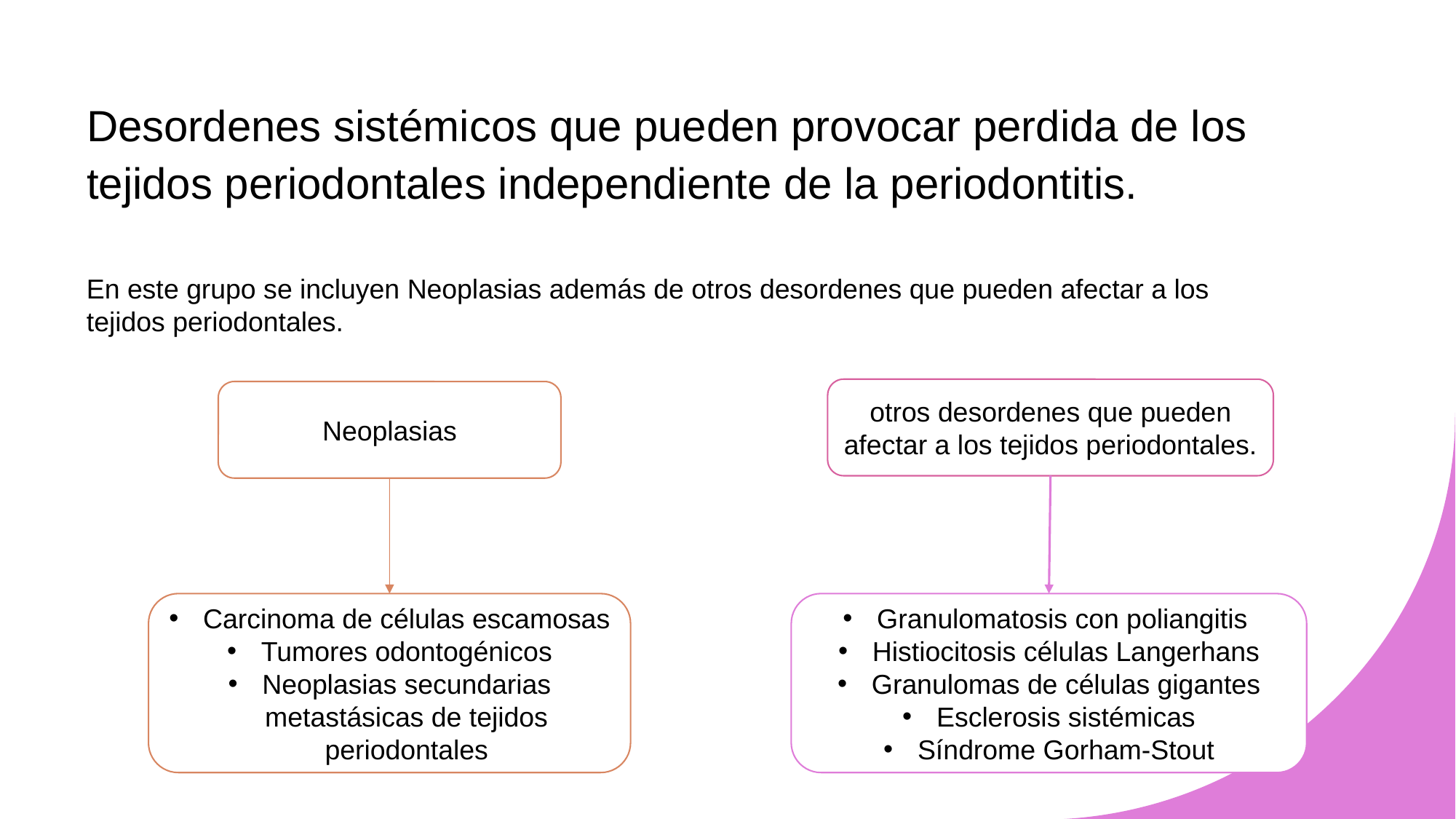

# Desordenes sistémicos que pueden provocar perdida de los tejidos periodontales independiente de la periodontitis.
En este grupo se incluyen Neoplasias además de otros desordenes que pueden afectar a los tejidos periodontales.
otros desordenes que pueden afectar a los tejidos periodontales.
Neoplasias
Carcinoma de células escamosas
Tumores odontogénicos
Neoplasias secundarias metastásicas de tejidos periodontales
Granulomatosis con poliangitis
Histiocitosis células Langerhans
Granulomas de células gigantes
Esclerosis sistémicas
Síndrome Gorham-Stout